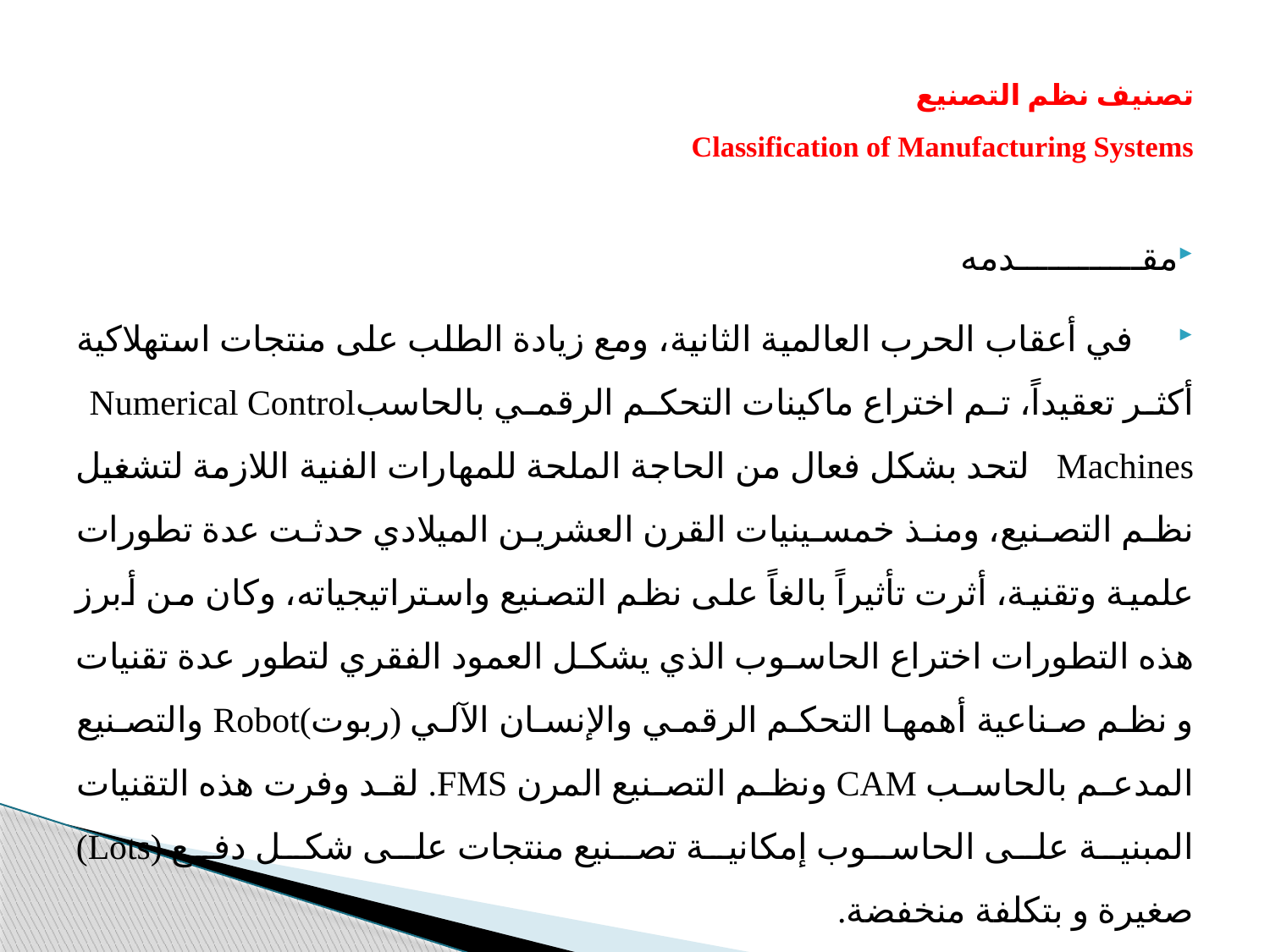

# تصنيف نظم التصنيع Classification of Manufacturing Systems
مقــــــــــــدمه
     في أعقاب الحرب العالمية الثانية، ومع زيادة الطلب على منتجات استهلاكية أكثر تعقيداً، تم اختراع ماكينات التحكم الرقمي بالحاسبNumerical Control Machines   لتحد بشكل فعال من الحاجة الملحة للمهارات الفنية اللازمة لتشغيل نظم التصنيع، ومنذ خمسينيات القرن العشرين الميلادي حدثت عدة تطورات علمية وتقنية، أثرت تأثيراً بالغاً على نظم التصنيع واستراتيجياته، وكان من أبرز هذه التطورات اختراع الحاسوب الذي يشكل العمود الفقري لتطور عدة تقنيات و نظم صناعية أهمها التحكم الرقمي والإنسان الآلي (ربوت)Robot والتصنيع المدعم بالحاسب CAM ونظم التصنيع المرن FMS. لقد وفرت هذه التقنيات المبنية على الحاسوب إمكانية تصنيع منتجات على شكل دفع (Lots) صغيرة و بتكلفة منخفضة.
 نهدف من خلال هذه المحاضرة إلى تقديم تصنيف نظم التصنيع المستعملة في إنتاج المنتجات الصناعية الحديثة. يمكن اعتبار نظام التصنيع مكونا من أربعة مستويات هي